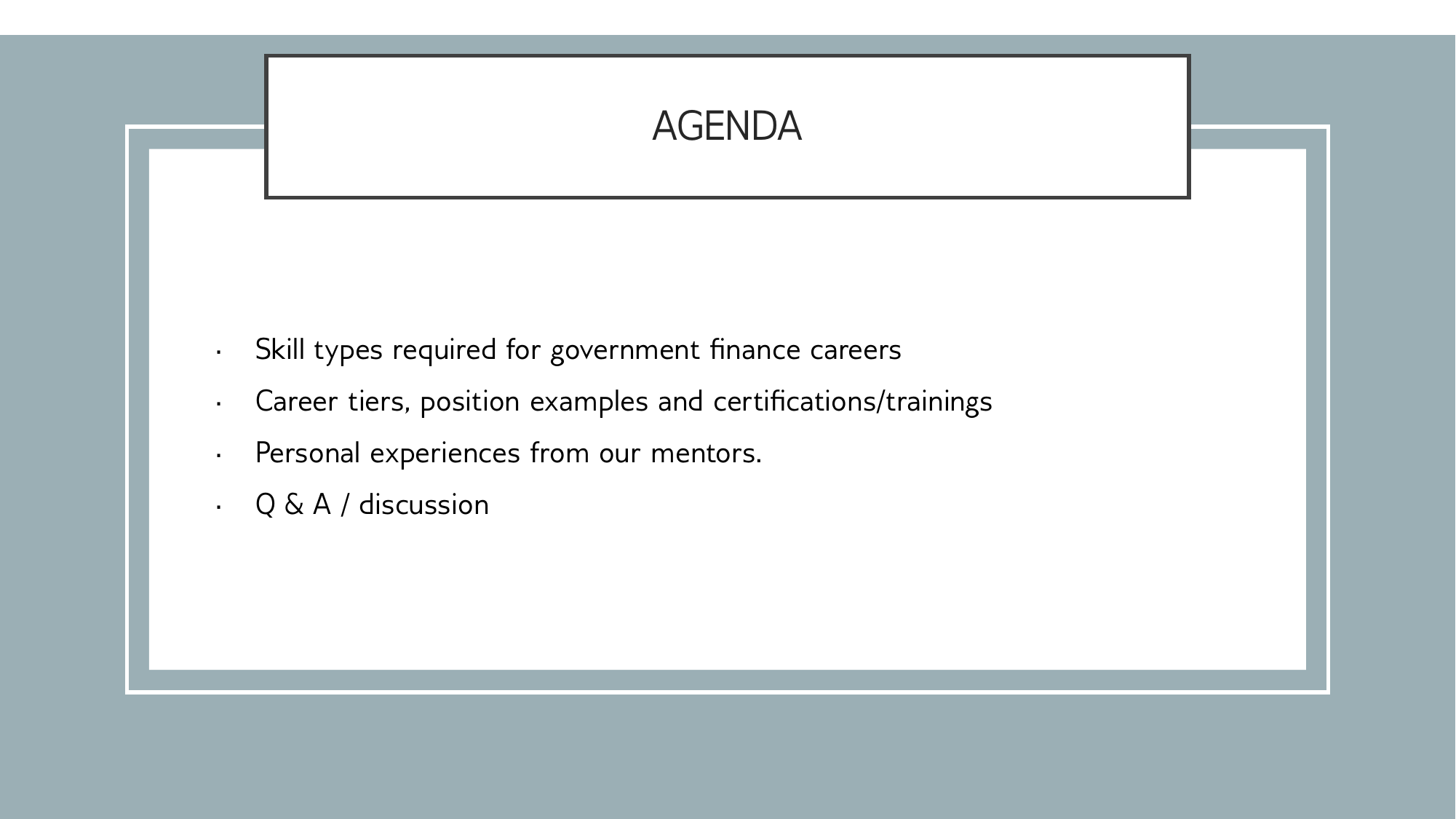

# AGENDA

Skill types required for government finance careers
Career tiers, position examples and certifications/trainings
Personal experiences from our mentors.
Q & A / discussion